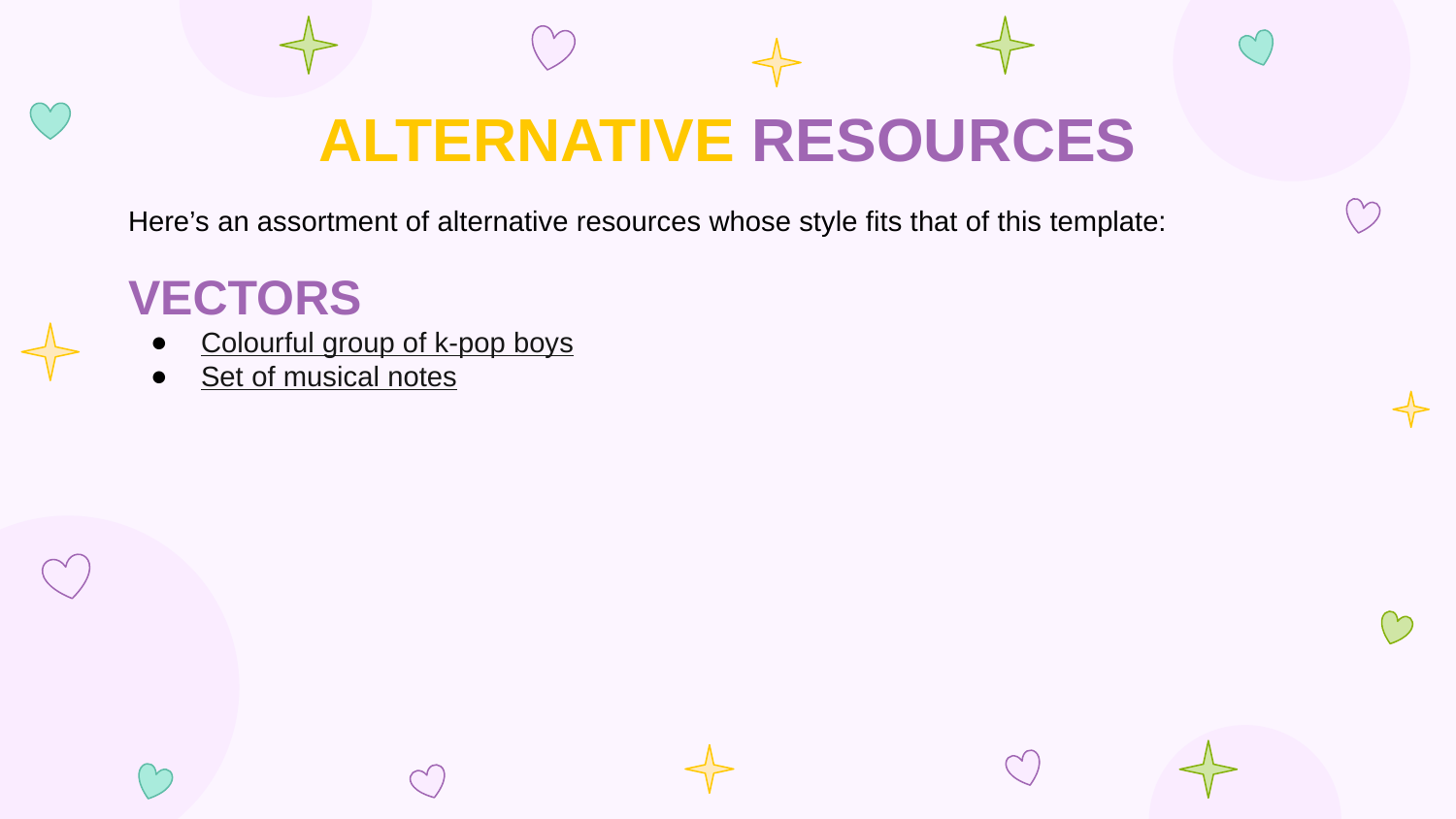

# ALTERNATIVE RESOURCES
Here’s an assortment of alternative resources whose style fits that of this template:

VECTORS
Colourful group of k-pop boys
Set of musical notes